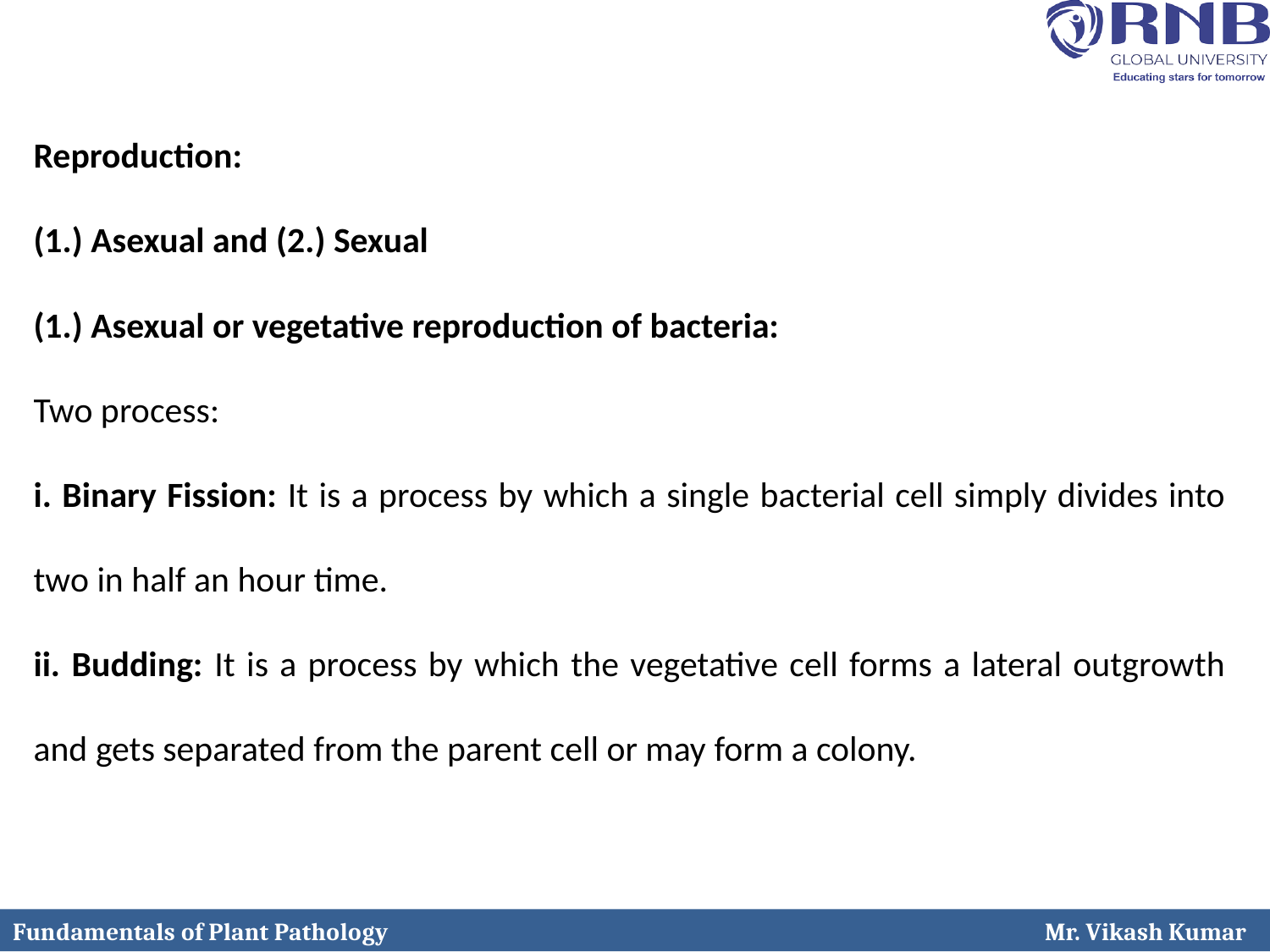

Reproduction:
(1.) Asexual and (2.) Sexual
(1.) Asexual or vegetative reproduction of bacteria:
Two process:
i. Binary Fission: It is a process by which a single bacterial cell simply divides into two in half an hour time.
ii. Budding: It is a process by which the vegetative cell forms a lateral outgrowth and gets separated from the parent cell or may form a colony.